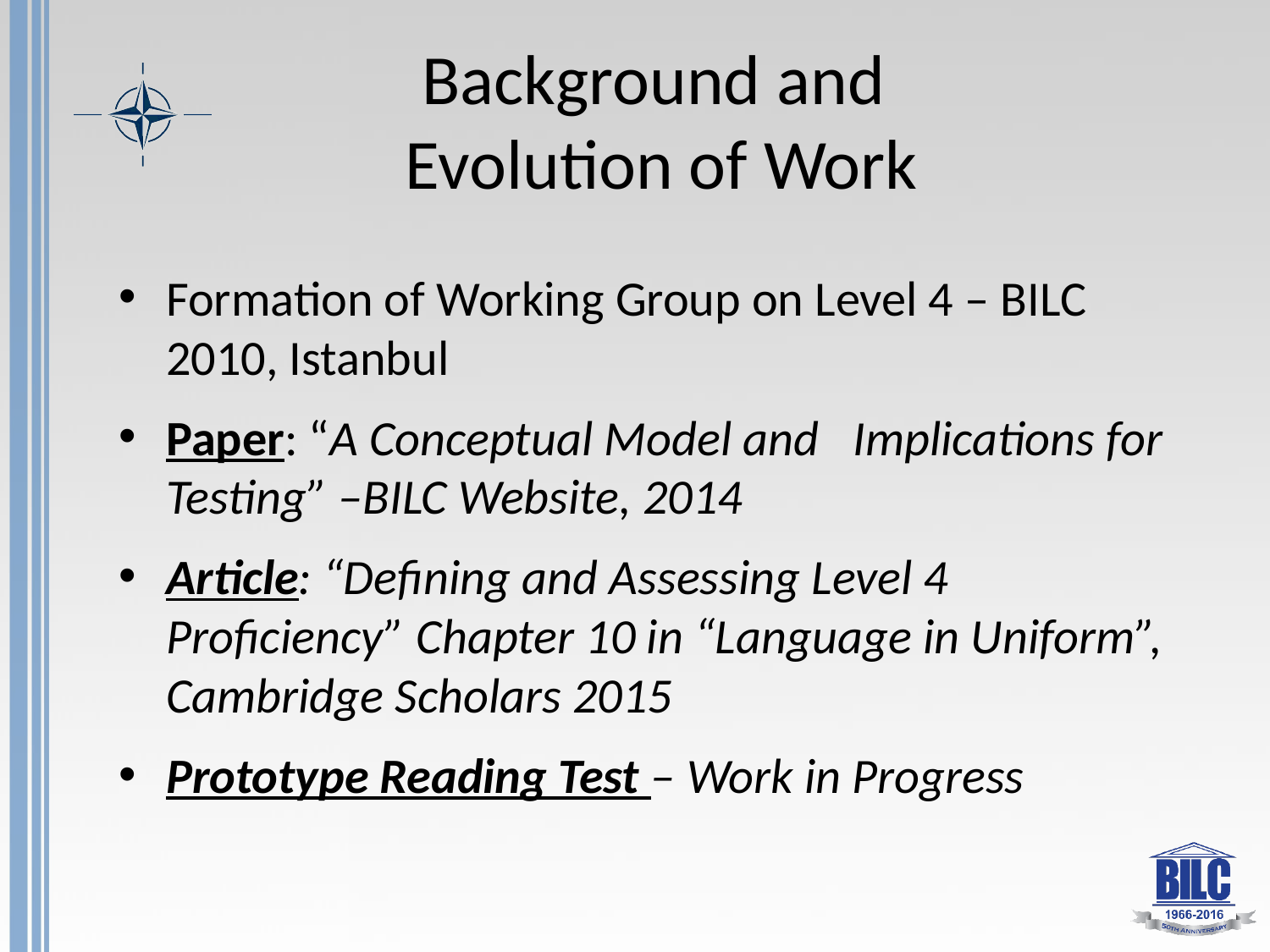

# Background and Evolution of Work
Formation of Working Group on Level 4 – BILC 2010, Istanbul
Paper: “A Conceptual Model and   Implications for Testing” –BILC Website, 2014
Article: “Defining and Assessing Level 4 Proficiency” Chapter 10 in “Language in Uniform”, Cambridge Scholars 2015
Prototype Reading Test – Work in Progress